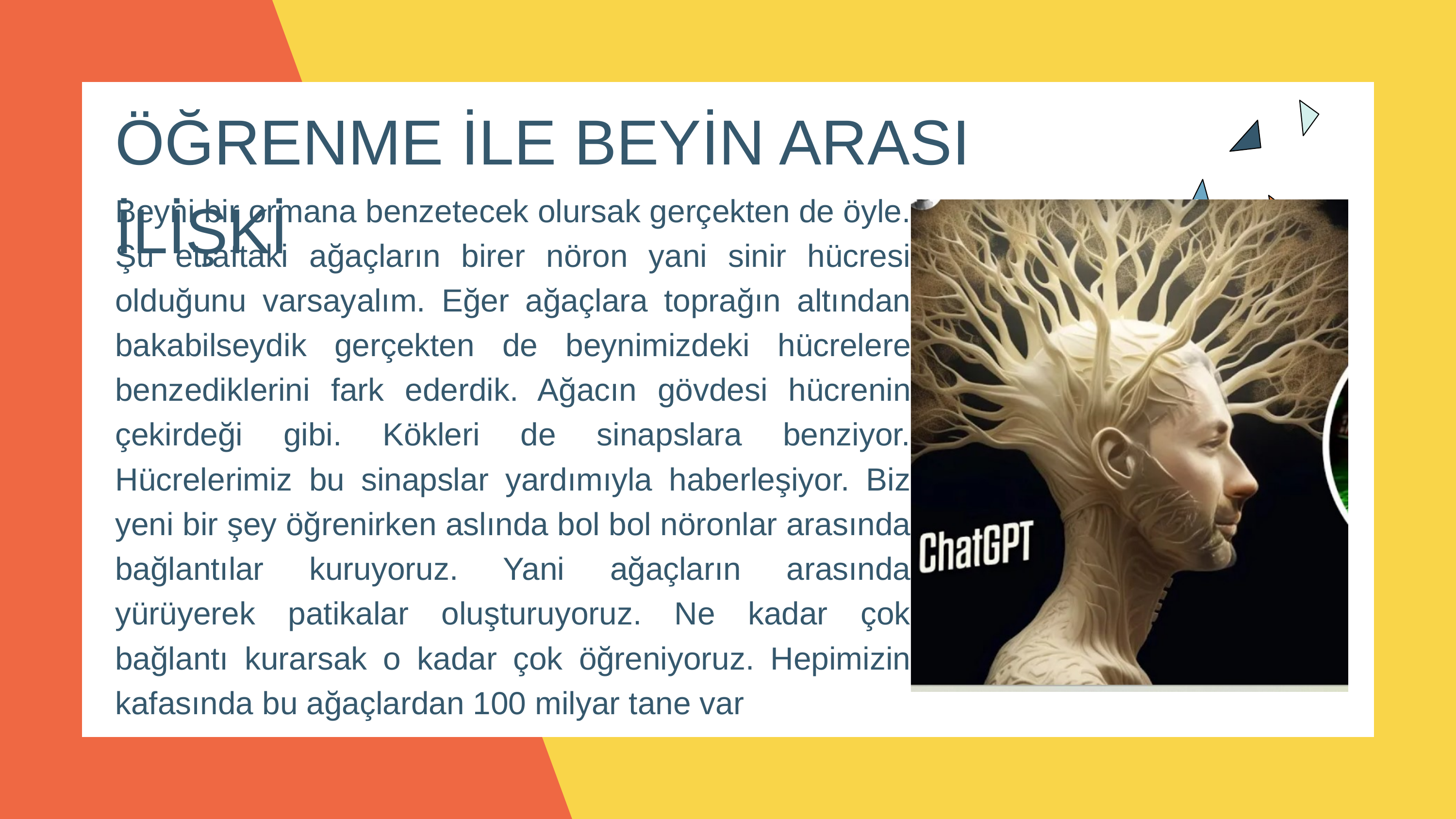

ÖĞRENME İLE BEYİN ARASI İLİŞKİ

Beyni bir ormana benzetecek olursak gerçekten de öyle. Şu etraftaki ağaçların birer nöron yani sinir hücresi olduğunu varsayalım. Eğer ağaçlara toprağın altından bakabilseydik gerçekten de beynimizdeki hücrelere benzediklerini fark ederdik. Ağacın gövdesi hücrenin çekirdeği gibi. Kökleri de sinapslara benziyor. Hücrelerimiz bu sinapslar yardımıyla haberleşiyor. Biz yeni bir şey öğrenirken aslında bol bol nöronlar arasında bağlantılar kuruyoruz. Yani ağaçların arasında yürüyerek patikalar oluşturuyoruz. Ne kadar çok bağlantı kurarsak o kadar çok öğreniyoruz. Hepimizin kafasında bu ağaçlardan 100 milyar tane var